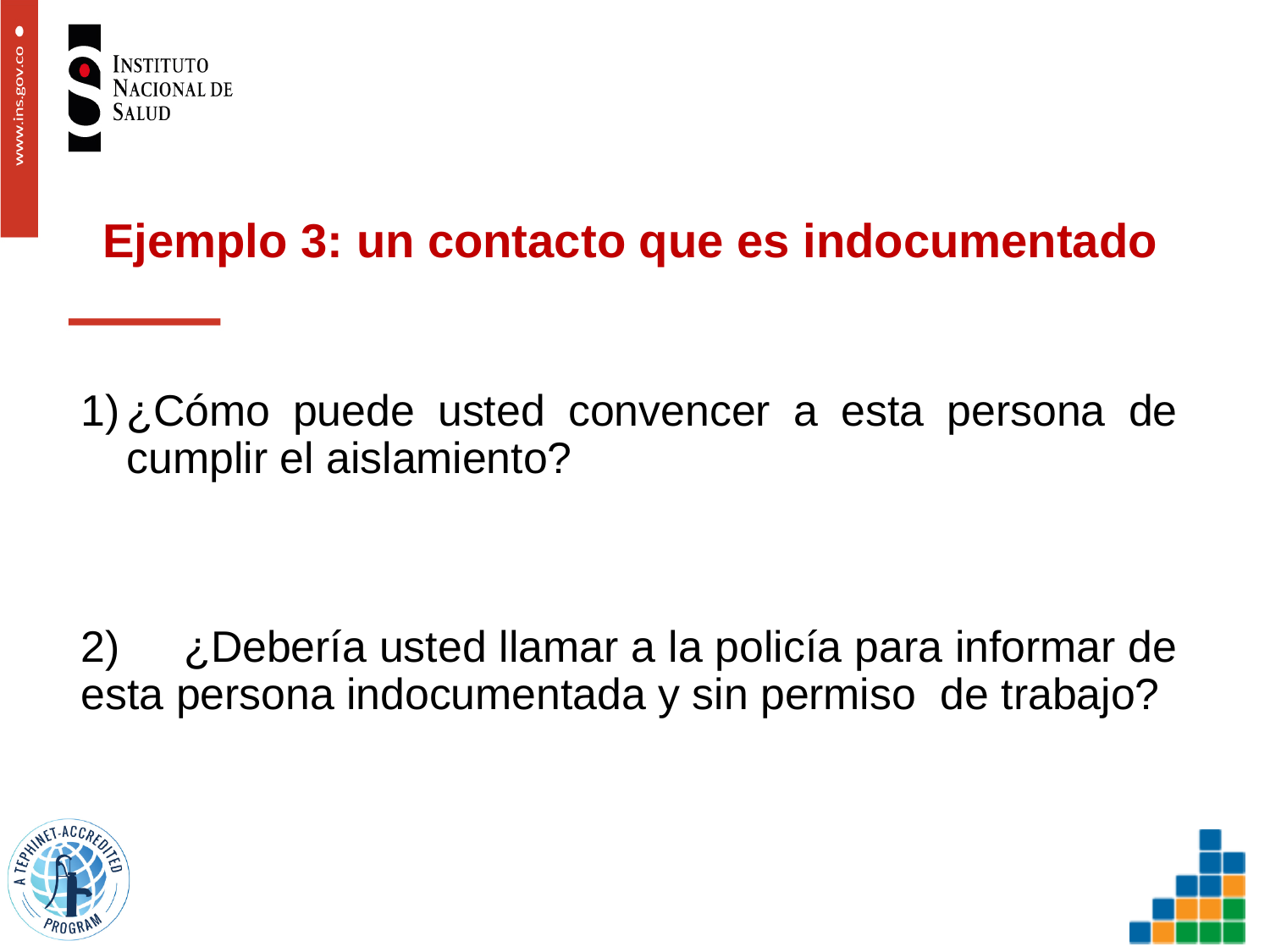

# Ejemplo 3: un contacto que es indocumentado
¿Cómo puede usted convencer a esta persona de cumplir el aislamiento?

2)     ¿Debería usted llamar a la policía para informar de esta persona indocumentada y sin permiso  de trabajo?